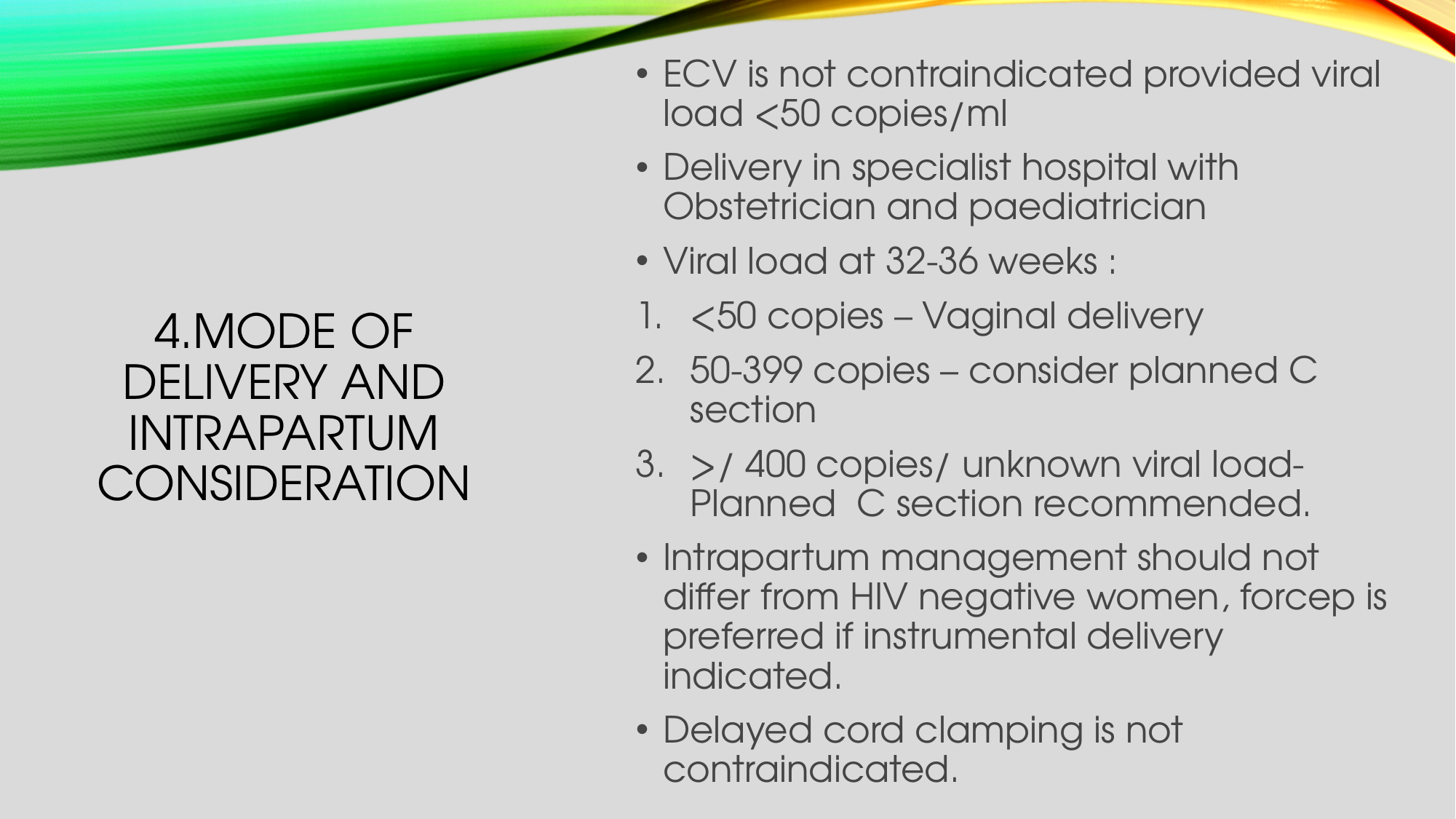

ECV is not contraindicated provided viral load <50 copies/ml
Delivery in specialist hospital with Obstetrician and paediatrician
Viral load at 32-36 weeks :
<50 copies – Vaginal delivery
50-399 copies – consider planned C section
>/ 400 copies/ unknown viral load- Planned  C section recommended.
Intrapartum management should not differ from HIV negative women, forcep is preferred if instrumental delivery indicated.
Delayed cord clamping is not contraindicated.
# 4.Mode of delivery and intrapartum consideration